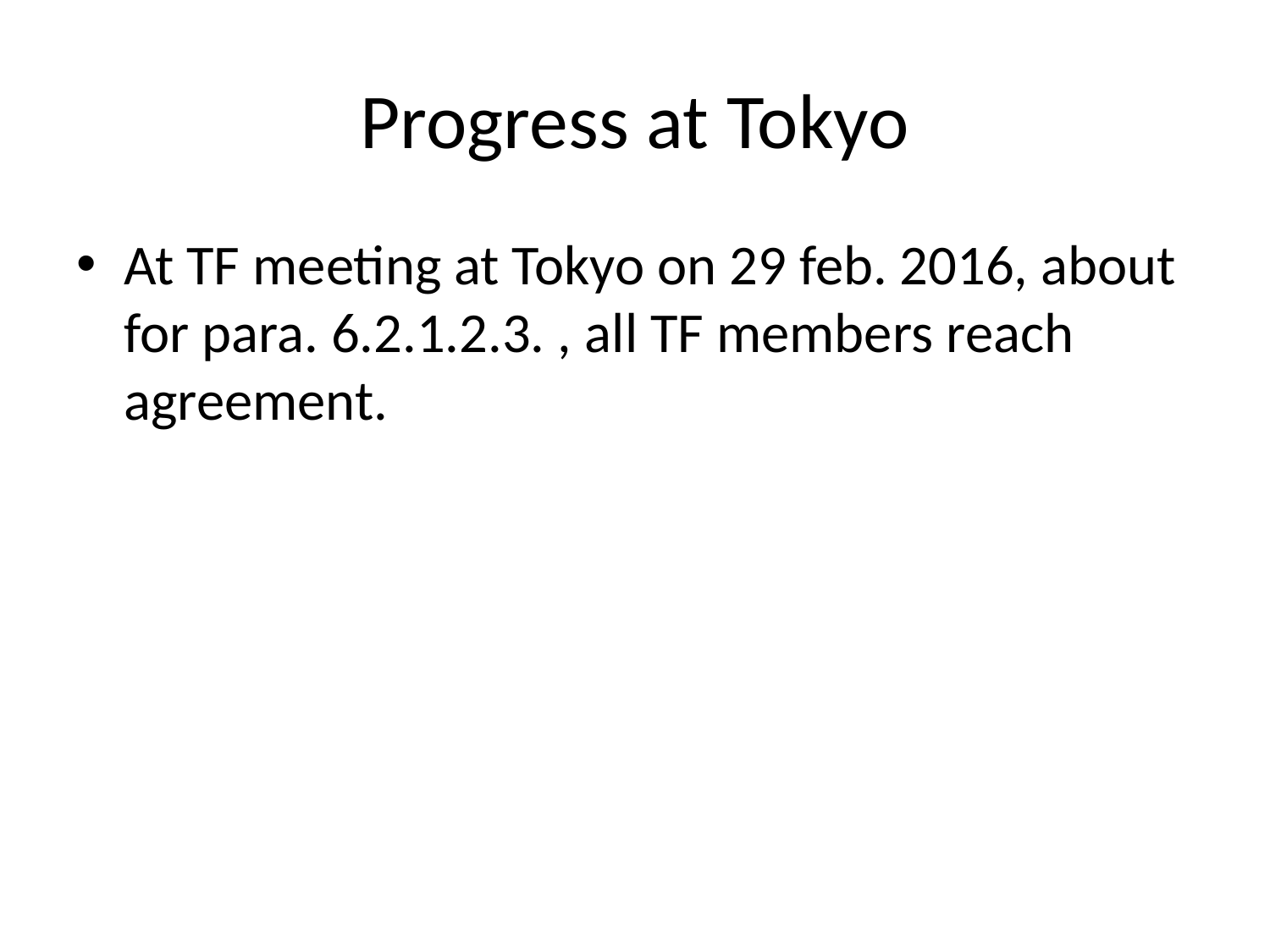

# Progress at Tokyo
At TF meeting at Tokyo on 29 feb. 2016, about for para. 6.2.1.2.3. , all TF members reach agreement.